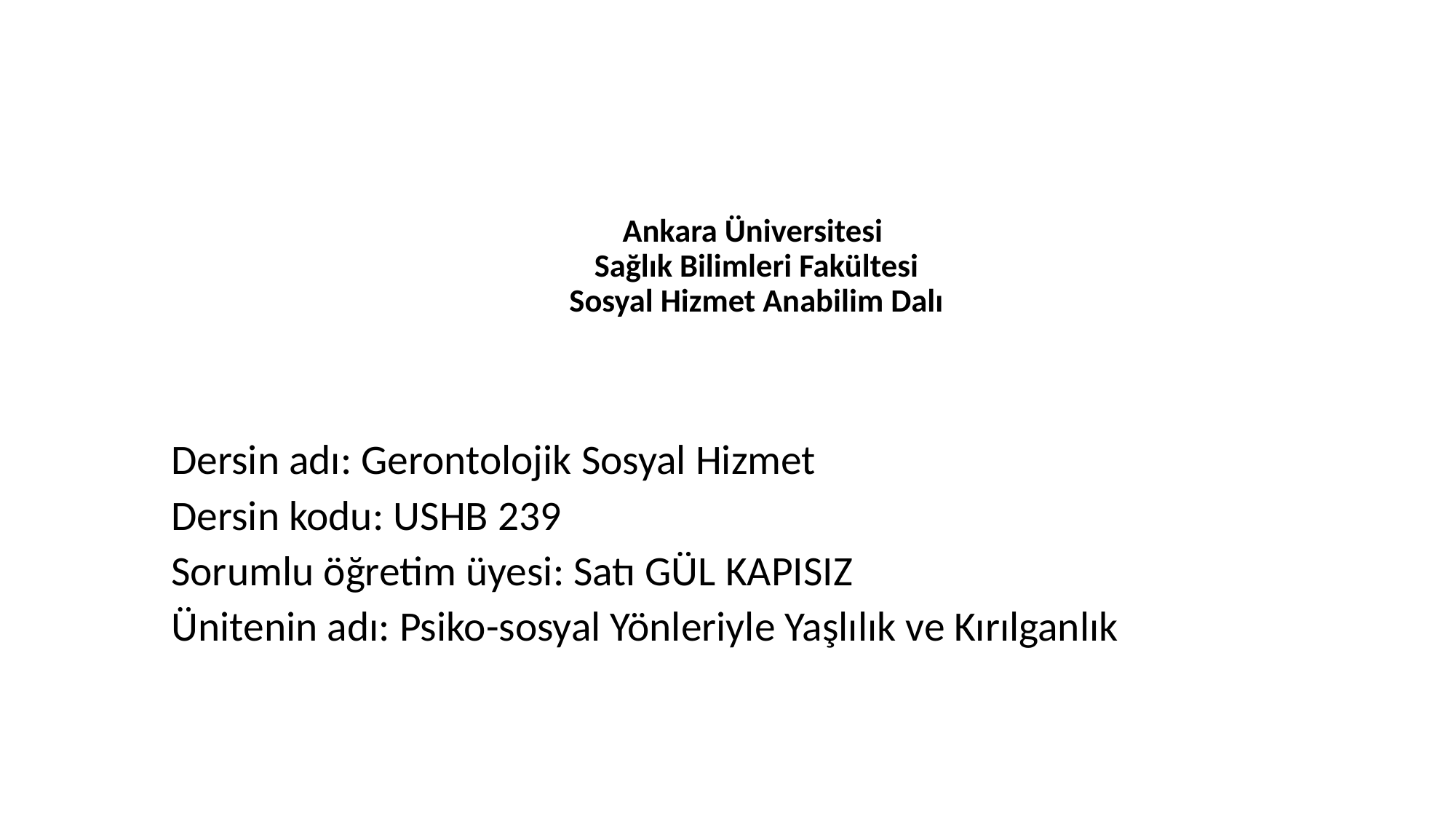

# Ankara Üniversitesi Sağlık Bilimleri Fakültesi Sosyal Hizmet Anabilim Dalı

Dersin adı: Gerontolojik Sosyal Hizmet
Dersin kodu: USHB 239
Sorumlu öğretim üyesi: Satı GÜL KAPISIZ
Ünitenin adı: Psiko-sosyal Yönleriyle Yaşlılık ve Kırılganlık